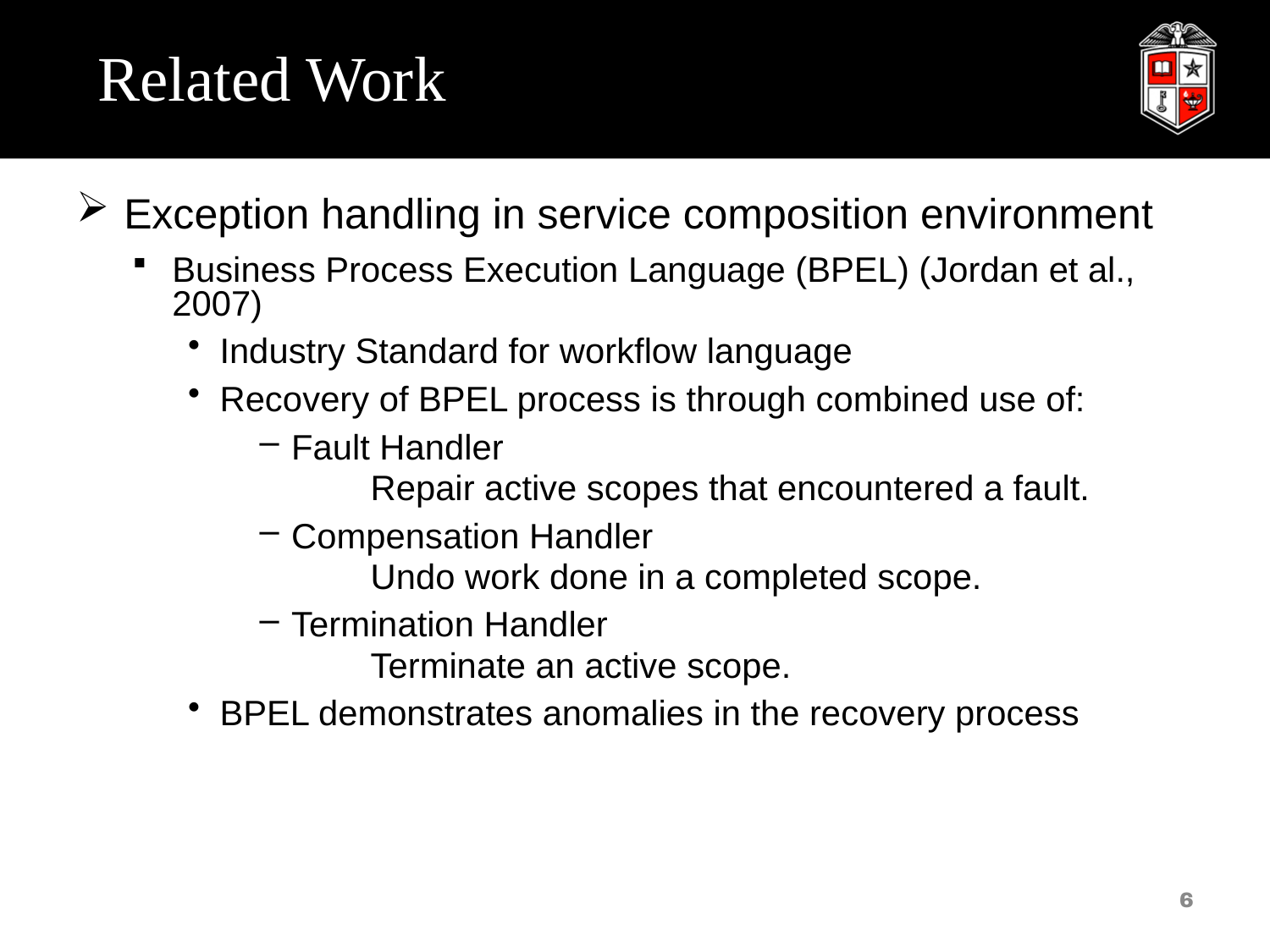

# Related Work
Exception handling in service composition environment
Business Process Execution Language (BPEL) (Jordan et al., 2007)
Industry Standard for workflow language
Recovery of BPEL process is through combined use of:
Fault Handler
Repair active scopes that encountered a fault.
Compensation Handler
Undo work done in a completed scope.
Termination Handler
Terminate an active scope.
BPEL demonstrates anomalies in the recovery process
6